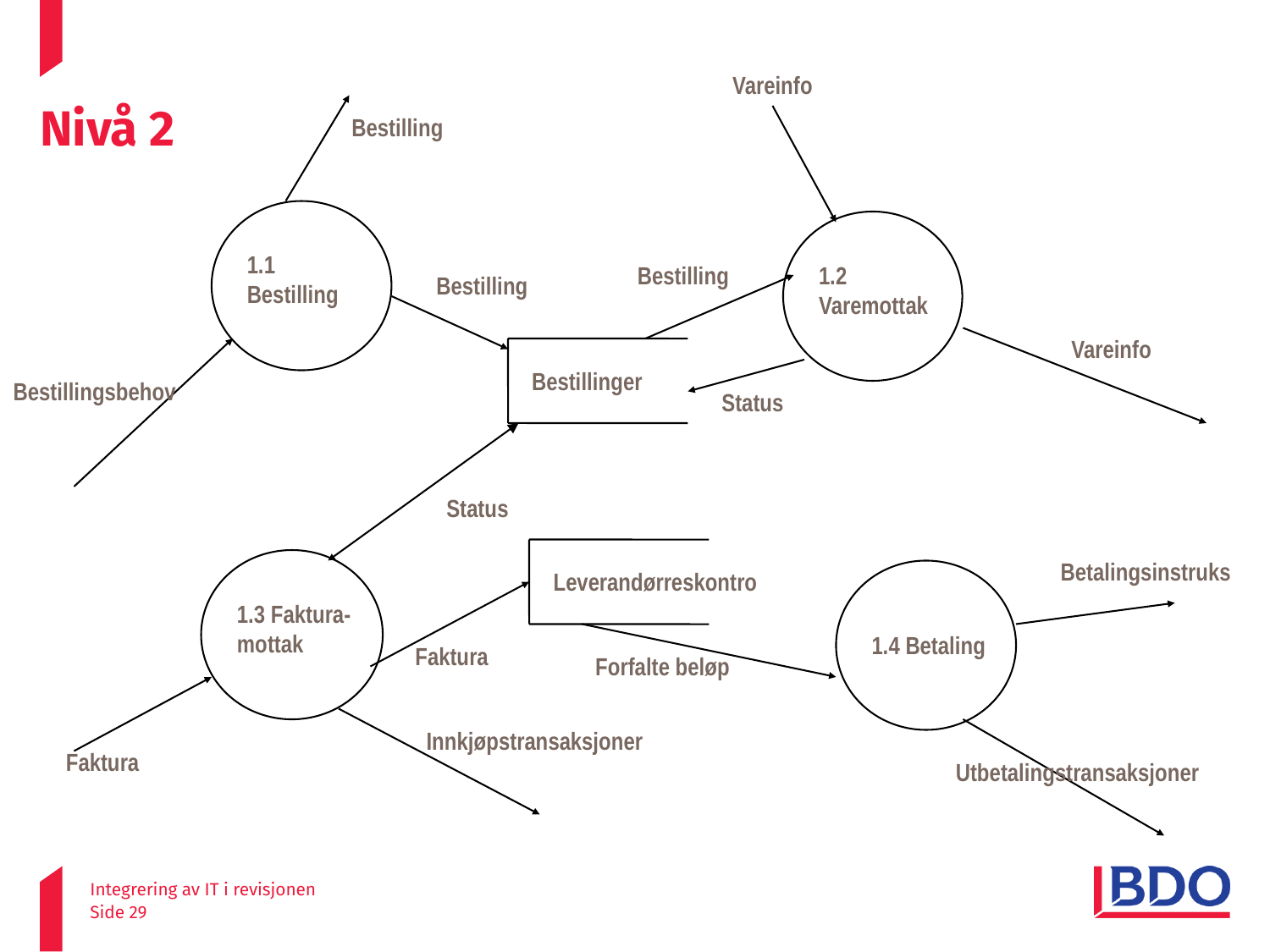

Vareinfo
# Nivå 2

Bestilling

1.1
Bestilling

1.2
Varemottak
Bestilling
Bestilling

Vareinfo

Bestillinger

Bestillingsbehov
Status

Status

Leverandørreskontro

1.3 Faktura-
mottak
Betalingsinstruks

1.4 Betaling

Faktura
Forfalte beløp

Innkjøpstransaksjoner

Faktura
Utbetalingstransaksjoner
Integrering av IT i revisjonen
Side 29
22. februar 2011